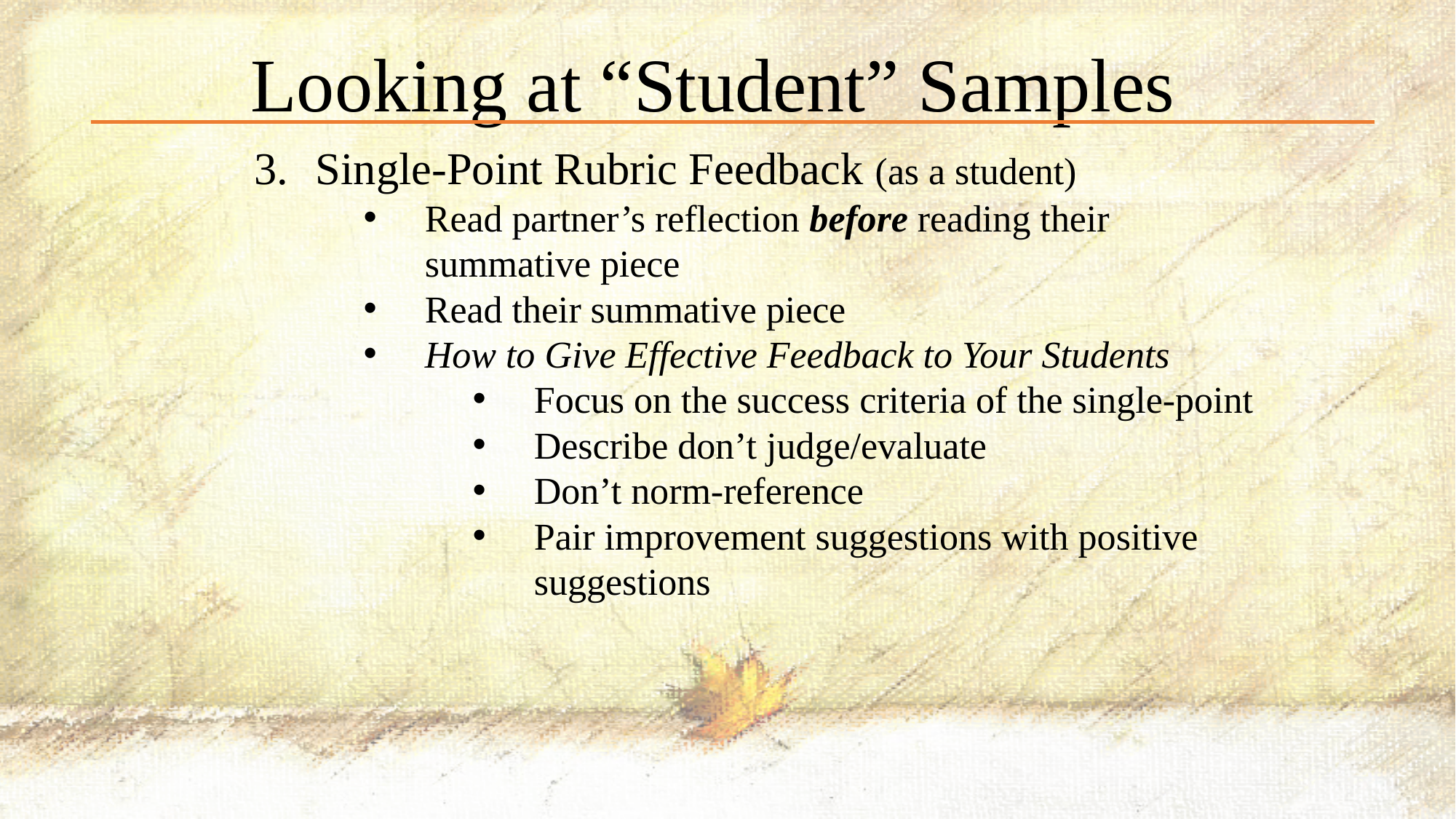

Looking at “Student” Samples
Single-Point Rubric Feedback (as a student)
Read partner’s reflection before reading their summative piece
Read their summative piece
How to Give Effective Feedback to Your Students
Focus on the success criteria of the single-point
Describe don’t judge/evaluate
Don’t norm-reference
Pair improvement suggestions with positive suggestions